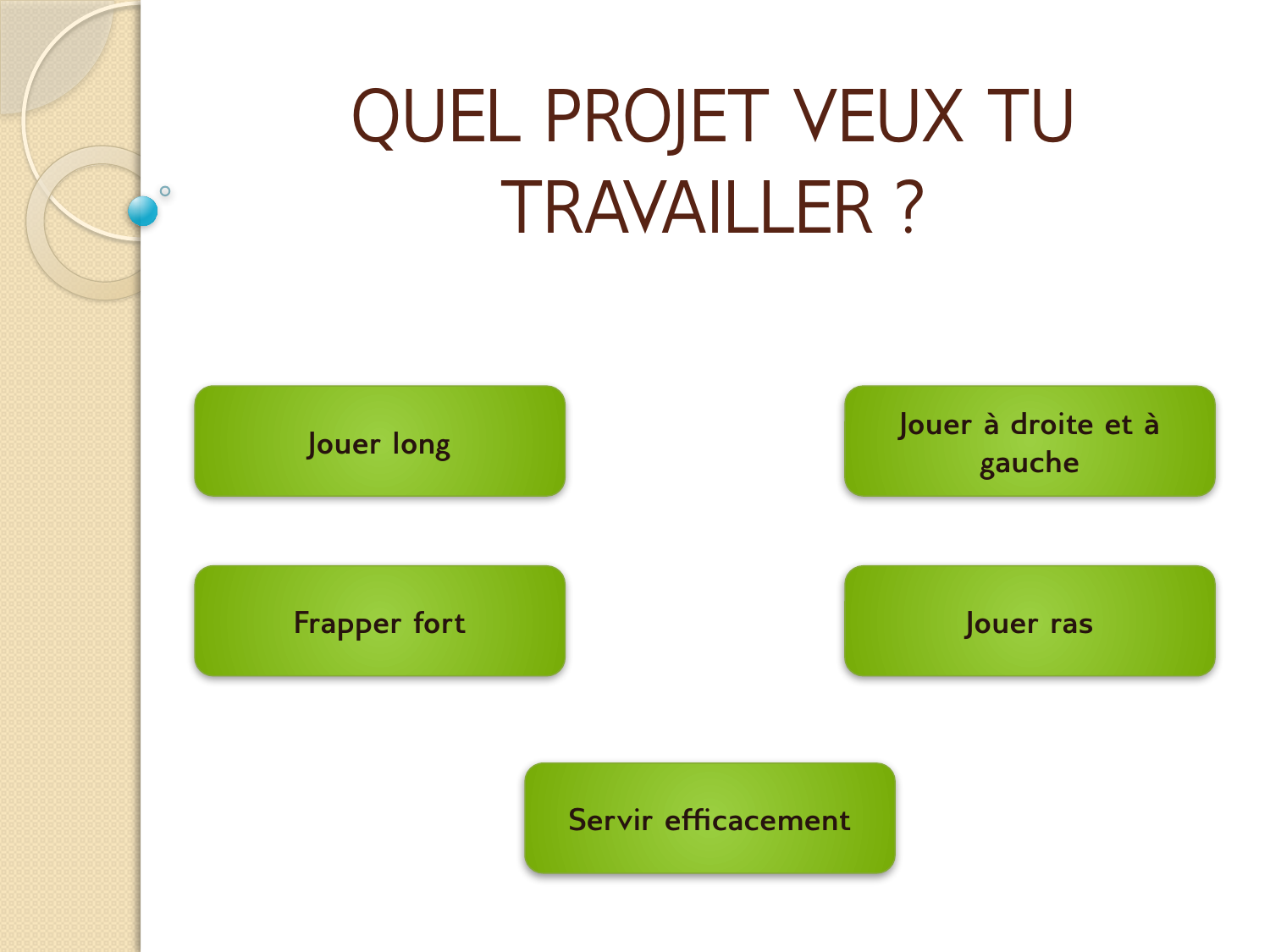

# QUEL PROJET VEUX TU TRAVAILLER ?
Jouer long
Jouer à droite et à gauche
Frapper fort
Jouer ras
Servir efficacement